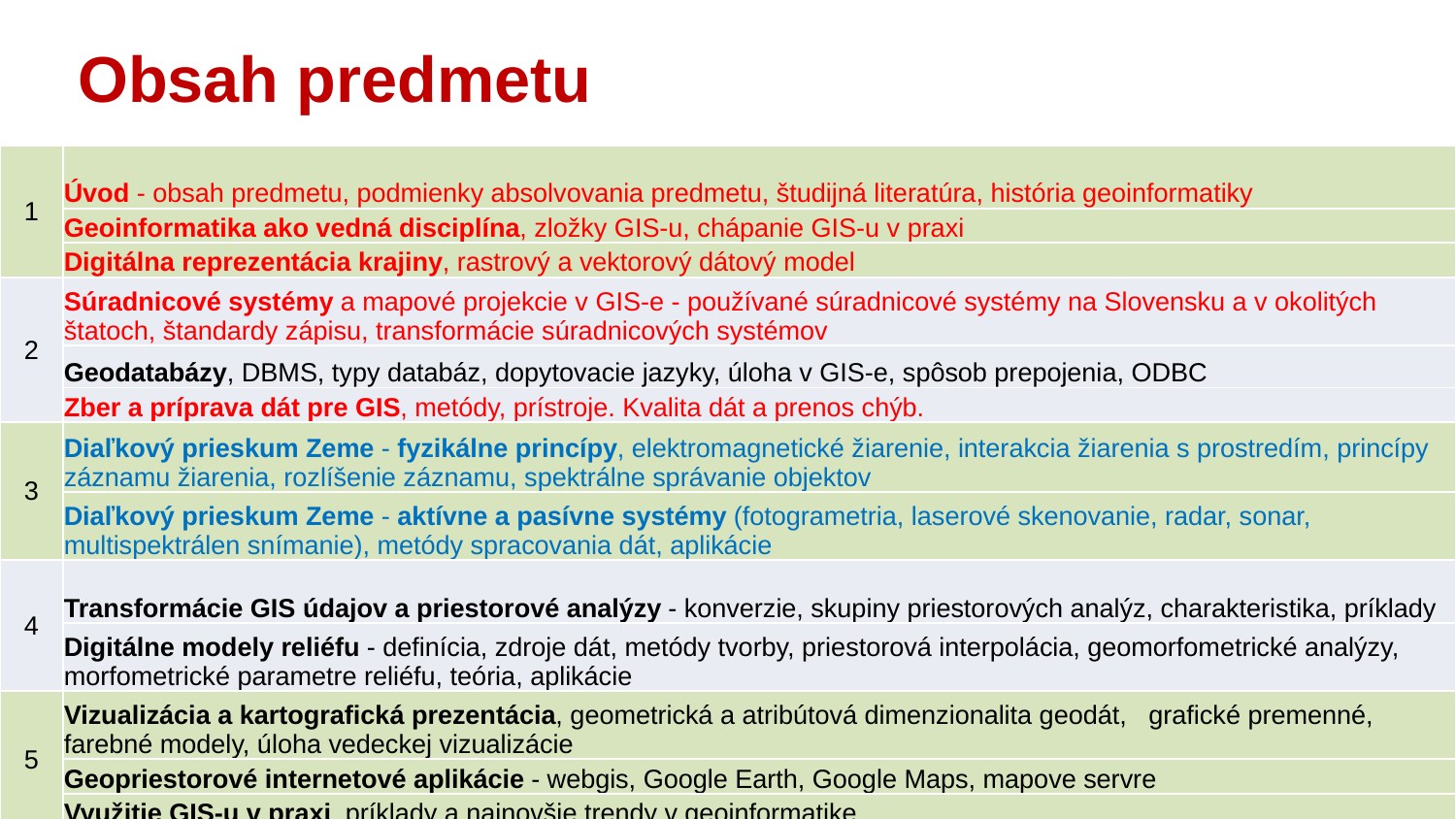

# Obsah predmetu
| 1 | Úvod - obsah predmetu, podmienky absolvovania predmetu, študijná literatúra, história geoinformatiky |
| --- | --- |
|  | Geoinformatika ako vedná disciplína, zložky GIS-u, chápanie GIS-u v praxi |
|  | Digitálna reprezentácia krajiny, rastrový a vektorový dátový model |
| 2 | Súradnicové systémy a mapové projekcie v GIS-e - používané súradnicové systémy na Slovensku a v okolitých štatoch, štandardy zápisu, transformácie súradnicových systémov |
|  | Geodatabázy, DBMS, typy databáz, dopytovacie jazyky, úloha v GIS-e, spôsob prepojenia, ODBC |
|  | Zber a príprava dát pre GIS, metódy, prístroje. Kvalita dát a prenos chýb. |
| 3 | Diaľkový prieskum Zeme - fyzikálne princípy, elektromagnetické žiarenie, interakcia žiarenia s prostredím, princípy záznamu žiarenia, rozlíšenie záznamu, spektrálne správanie objektov |
|  | Diaľkový prieskum Zeme - aktívne a pasívne systémy (fotogrametria, laserové skenovanie, radar, sonar, multispektrálen snímanie), metódy spracovania dát, aplikácie |
| 4 | Transformácie GIS údajov a priestorové analýzy - konverzie, skupiny priestorových analýz, charakteristika, príklady |
|  | Digitálne modely reliéfu - definícia, zdroje dát, metódy tvorby, priestorová interpolácia, geomorfometrické analýzy, morfometrické parametre reliéfu, teória, aplikácie |
| 5 | Vizualizácia a kartografická prezentácia, geometrická a atribútová dimenzionalita geodát, grafické premenné, farebné modely, úloha vedeckej vizualizácie |
|  | Geopriestorové internetové aplikácie - webgis, Google Earth, Google Maps, mapove servre |
|  | Využitie GIS-u v praxi, príklady a najnovšie trendy v geoinformatike |